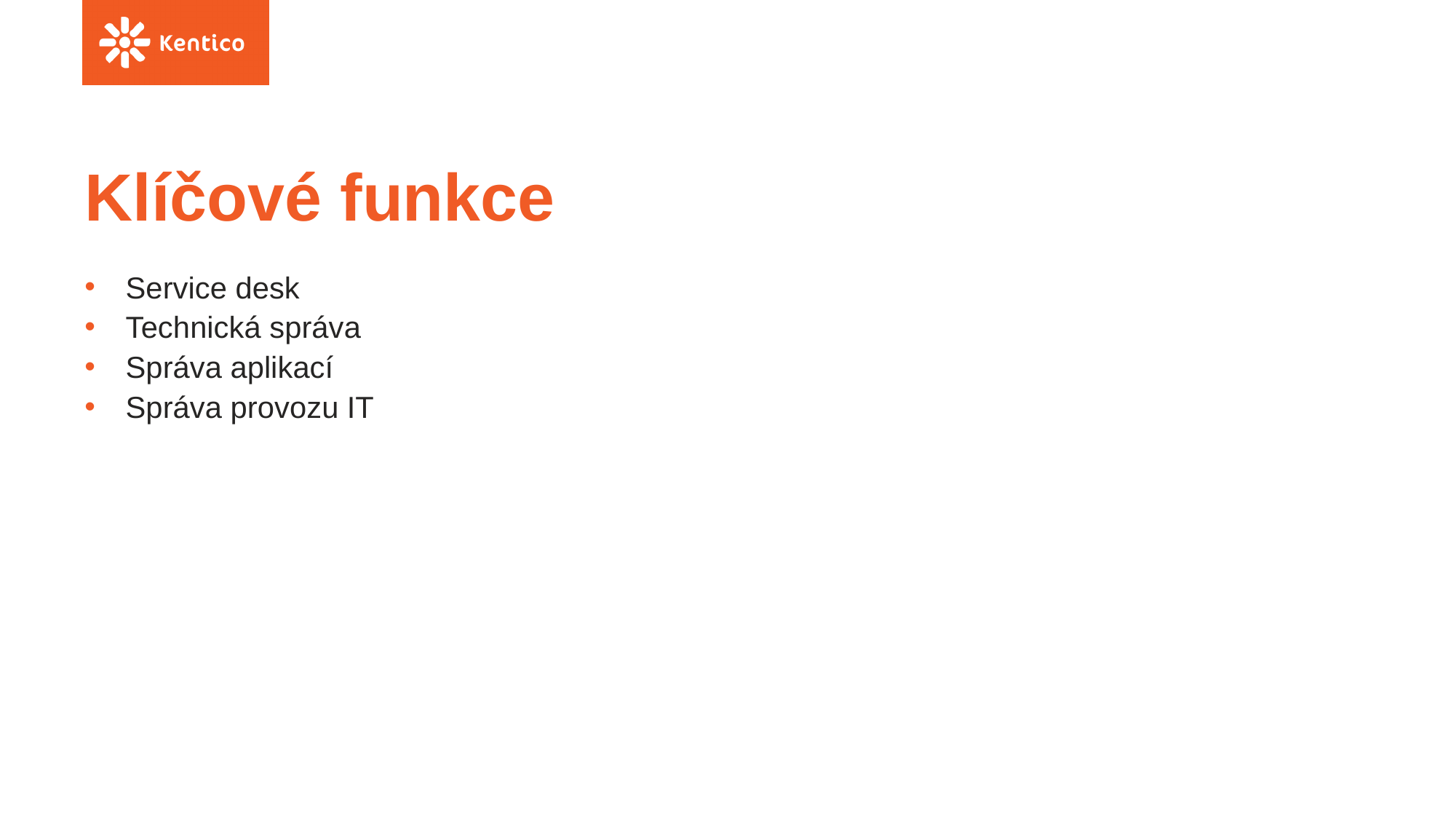

# Klíčové funkce
Service desk
Technická správa
Správa aplikací
Správa provozu IT